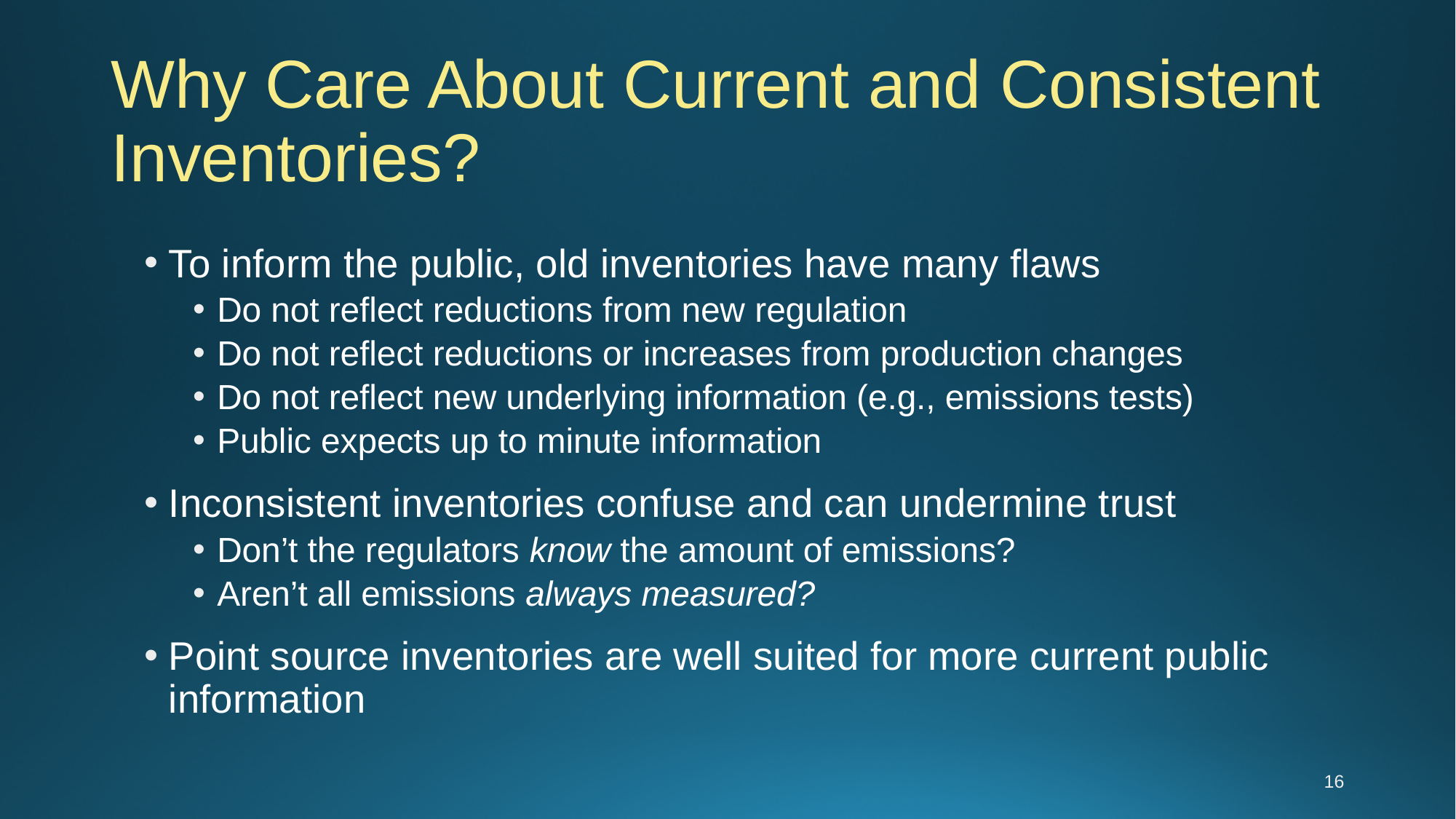

# Why Care About Current and Consistent Inventories?
To inform the public, old inventories have many flaws
Do not reflect reductions from new regulation
Do not reflect reductions or increases from production changes
Do not reflect new underlying information (e.g., emissions tests)
Public expects up to minute information
Inconsistent inventories confuse and can undermine trust
Don’t the regulators know the amount of emissions?
Aren’t all emissions always measured?
Point source inventories are well suited for more current public information

16